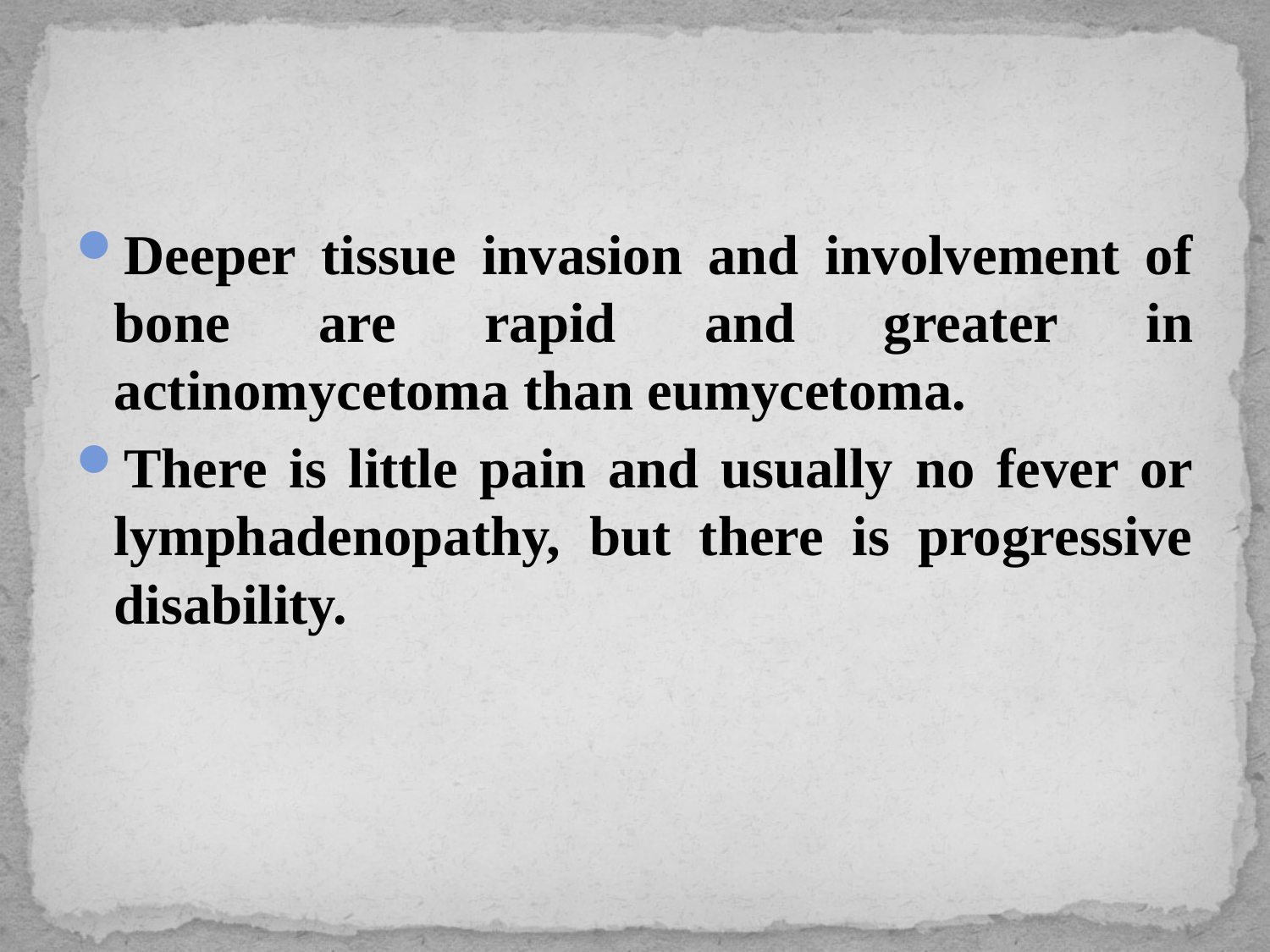

#
Deeper tissue invasion and involvement of bone are rapid and greater in actinomycetoma than eumycetoma.
There is little pain and usually no fever or lymphadenopathy, but there is progressive disability.